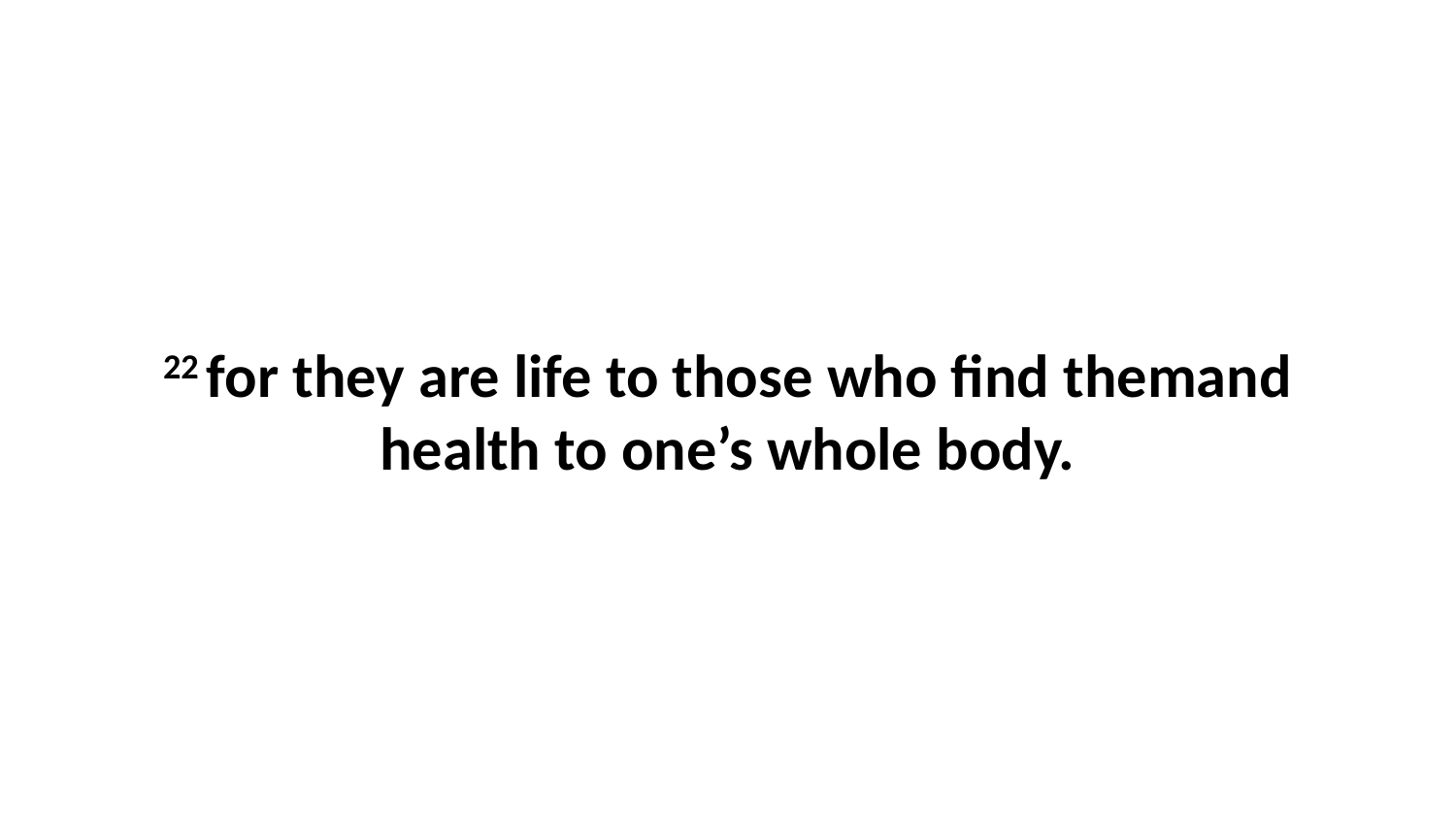

22 for they are life to those who find themand health to one’s whole body.